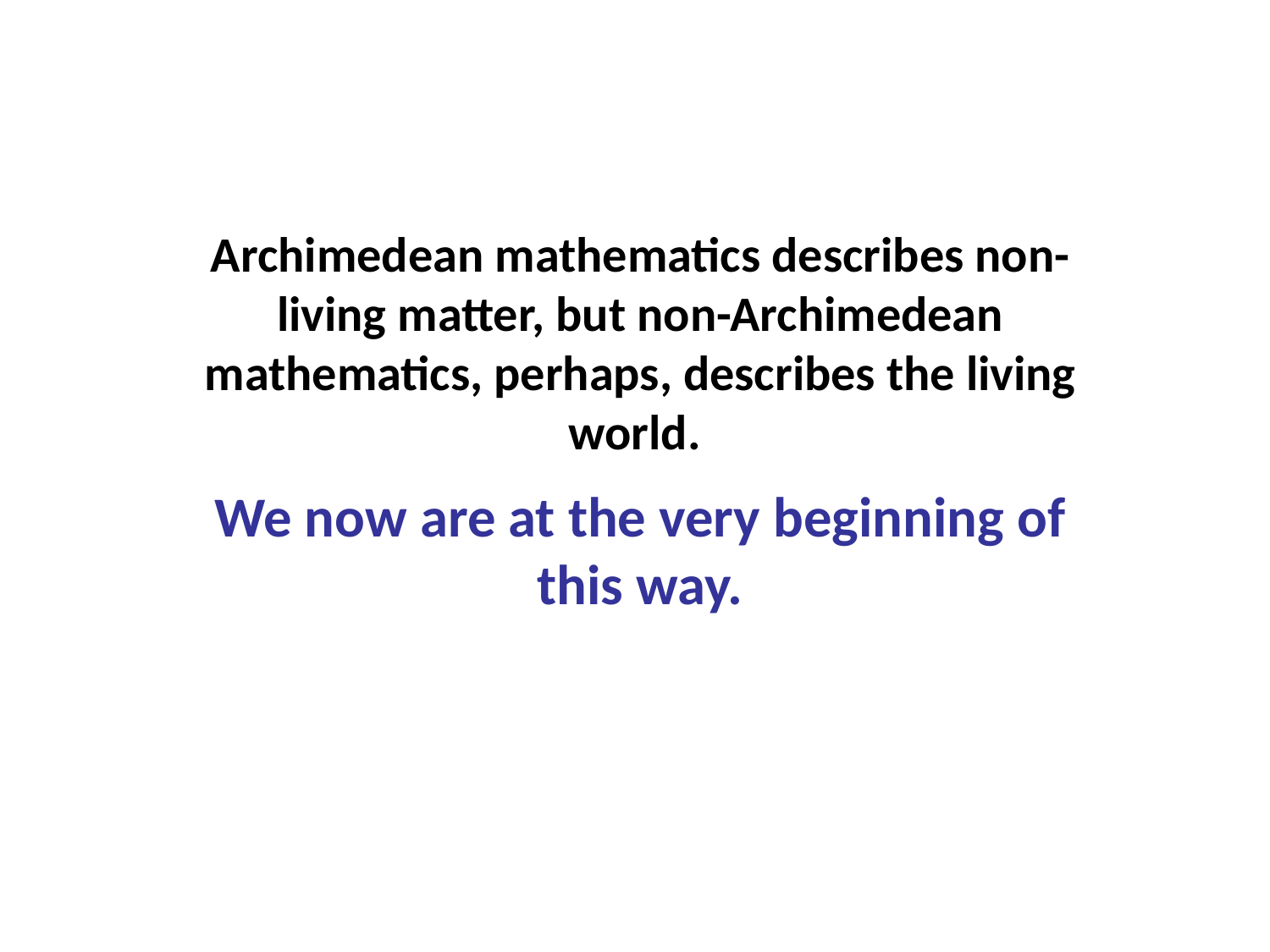

Archimedean mathematics describes non-living matter, but non-Archimedean mathematics, perhaps, describes the living world.
We now are at the very beginning of this way.